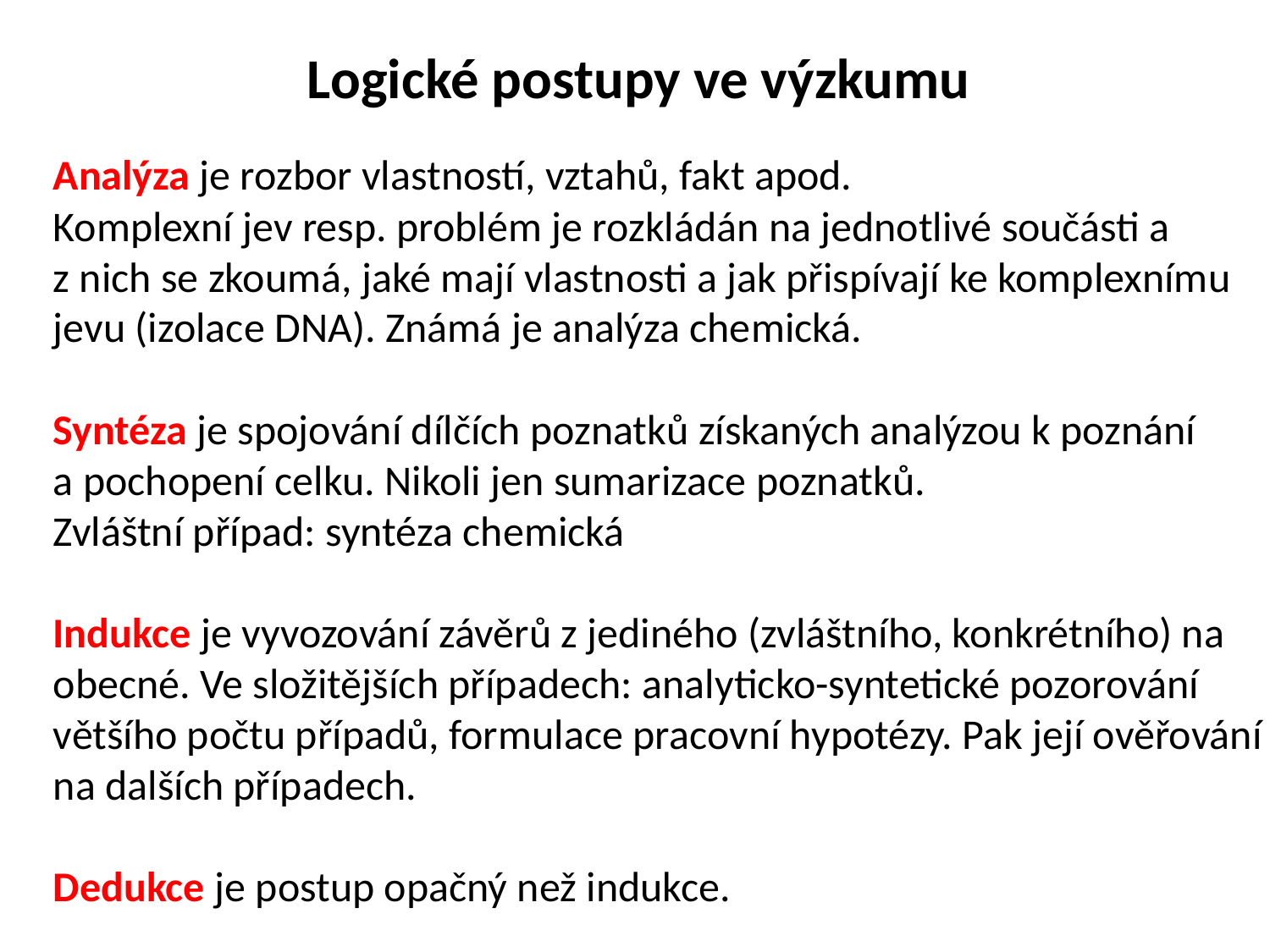

Logické postupy ve výzkumu

Analýza je rozbor vlastností, vztahů, fakt apod.
Komplexní jev resp. problém je rozkládán na jednotlivé součásti a
z nich se zkoumá, jaké mají vlastnosti a jak přispívají ke komplexnímu
jevu (izolace DNA). Známá je analýza chemická.

Syntéza je spojování dílčích poznatků získaných analýzou k poznání
a pochopení celku. Nikoli jen sumarizace poznatků.
Zvláštní případ: syntéza chemická

Indukce je vyvozování závěrů z jediného (zvláštního, konkrétního) na
obecné. Ve složitějších případech: analyticko-syntetické pozorování
většího počtu případů, formulace pracovní hypotézy. Pak její ověřování
na dalších případech.

Dedukce je postup opačný než indukce.